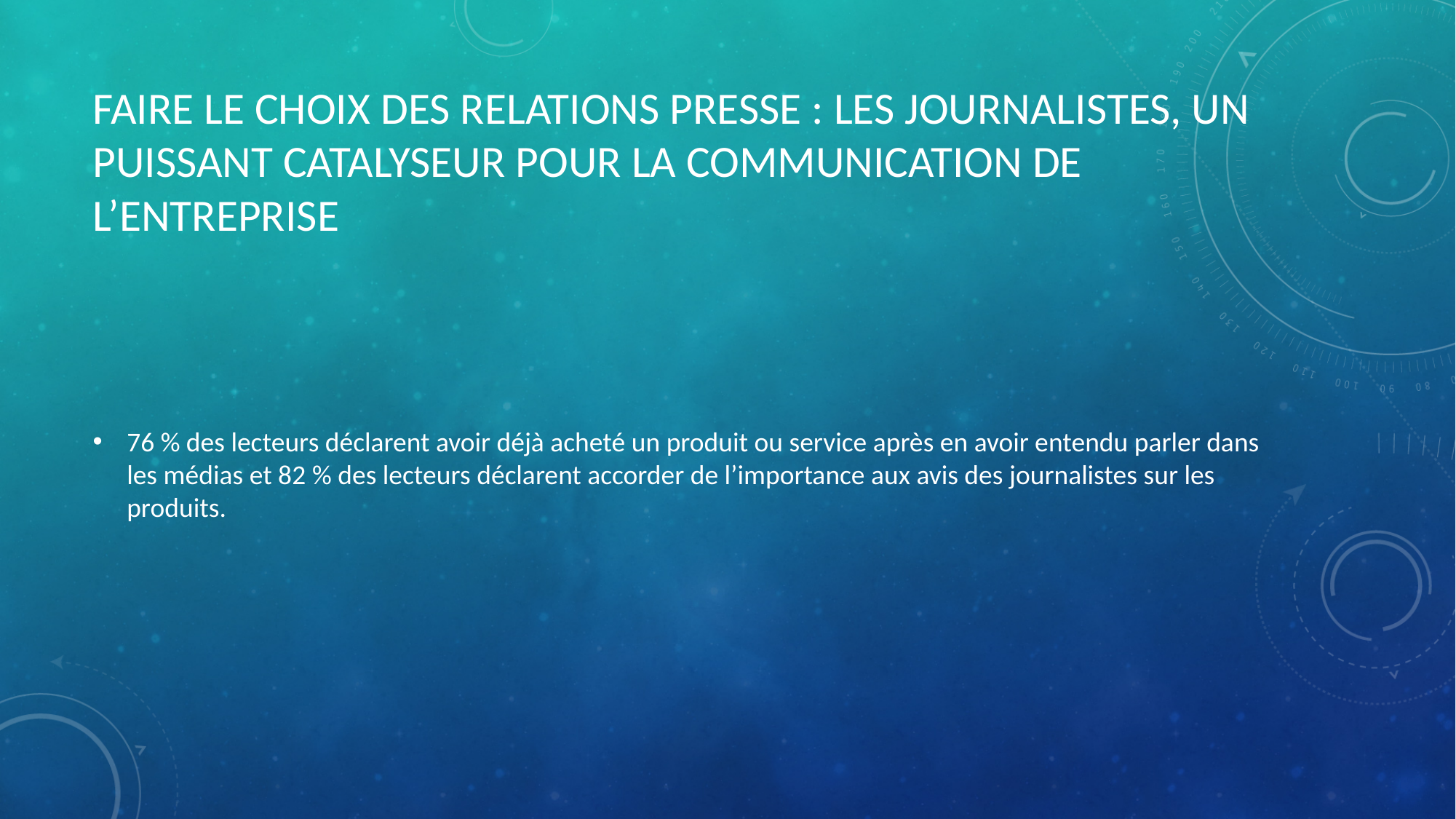

# Faire le choix des relations presse : Les journalistes, un puissant catalyseur pour la communication de l’entreprise
76 % des lecteurs déclarent avoir déjà acheté un produit ou service après en avoir entendu parler dans les médias et 82 % des lecteurs déclarent accorder de l’importance aux avis des journalistes sur les produits.